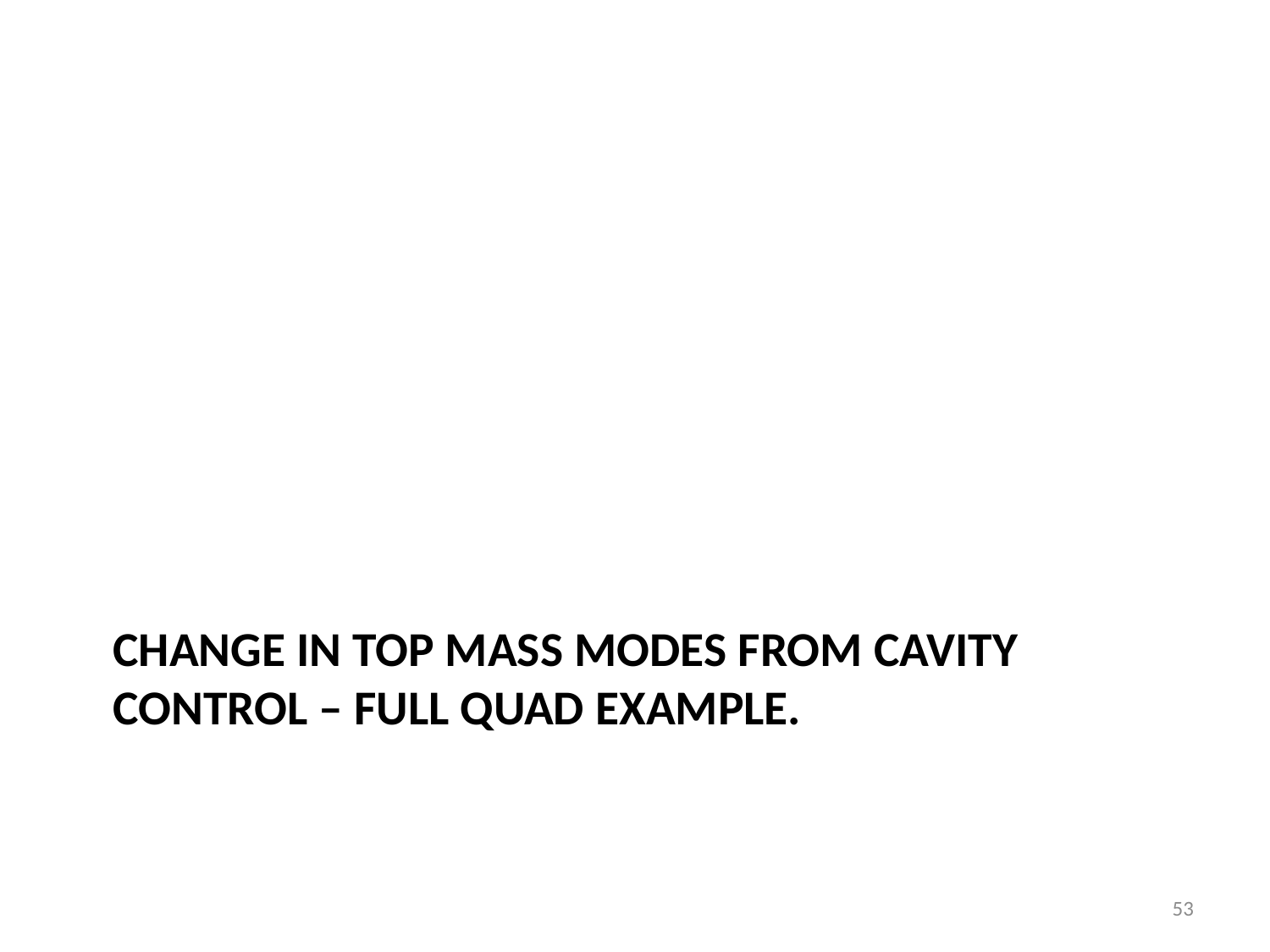

# Change in top mass modes from cavity control – Full Quad example.
53